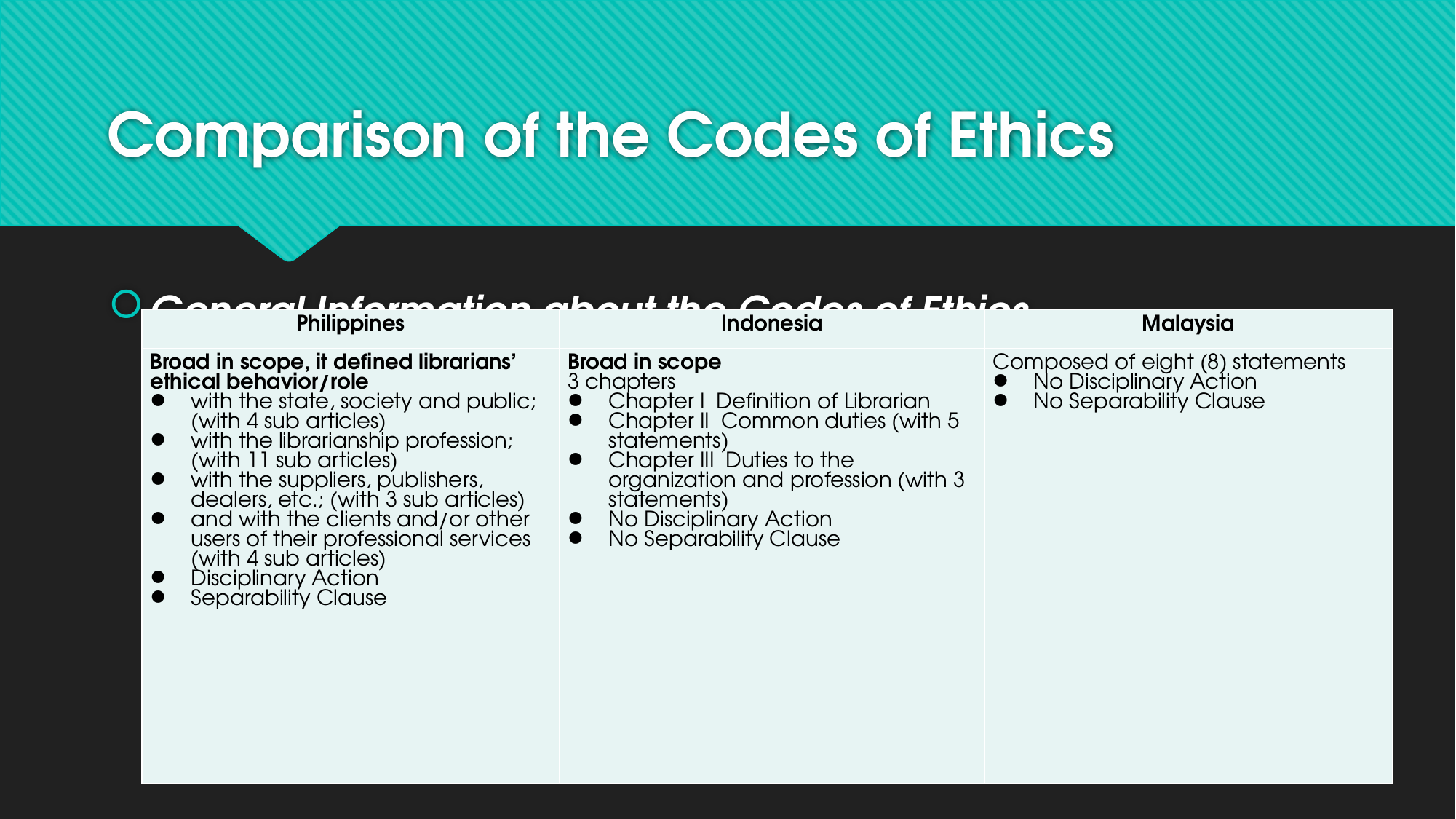

# Comparison of the Codes of Ethics

General Information about the Codes of Ethics

| Philippines | Indonesia | Malaysia |
| --- | --- | --- |
| Broad in scope, it defined librarians’ ethical behavior/role with the state, society and public; (with 4 sub articles) with the librarianship profession; (with 11 sub articles) with the suppliers, publishers, dealers, etc.; (with 3 sub articles) and with the clients and/or other users of their professional services (with 4 sub articles) Disciplinary Action Separability Clause | Broad in scope 3 chapters Chapter I Definition of Librarian Chapter II Common duties (with 5 statements) Chapter III Duties to the organization and profession (with 3 statements) No Disciplinary Action No Separability Clause | Composed of eight (8) statements No Disciplinary Action No Separability Clause |